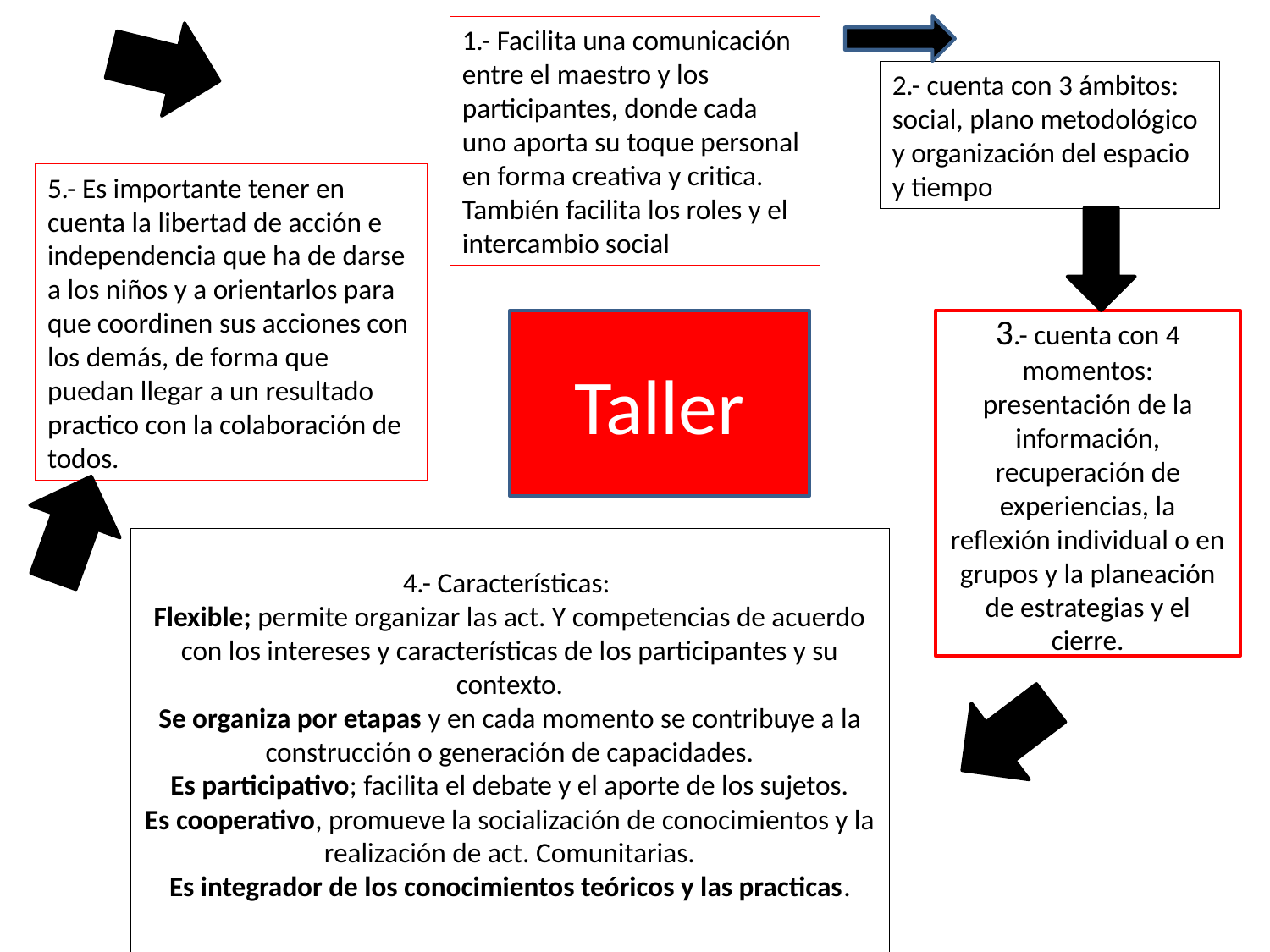

1.- Facilita una comunicación entre el maestro y los participantes, donde cada uno aporta su toque personal en forma creativa y critica.
También facilita los roles y el intercambio social
2.- cuenta con 3 ámbitos: social, plano metodológico y organización del espacio y tiempo
5.- Es importante tener en cuenta la libertad de acción e independencia que ha de darse a los niños y a orientarlos para que coordinen sus acciones con los demás, de forma que puedan llegar a un resultado practico con la colaboración de todos.

Taller
3.- cuenta con 4 momentos: presentación de la información, recuperación de experiencias, la reflexión individual o en grupos y la planeación de estrategias y el cierre.

4.- Características:
Flexible; permite organizar las act. Y competencias de acuerdo con los intereses y características de los participantes y su contexto.
Se organiza por etapas y en cada momento se contribuye a la construcción o generación de capacidades.
Es participativo; facilita el debate y el aporte de los sujetos.
Es cooperativo, promueve la socialización de conocimientos y la realización de act. Comunitarias.
Es integrador de los conocimientos teóricos y las practicas.